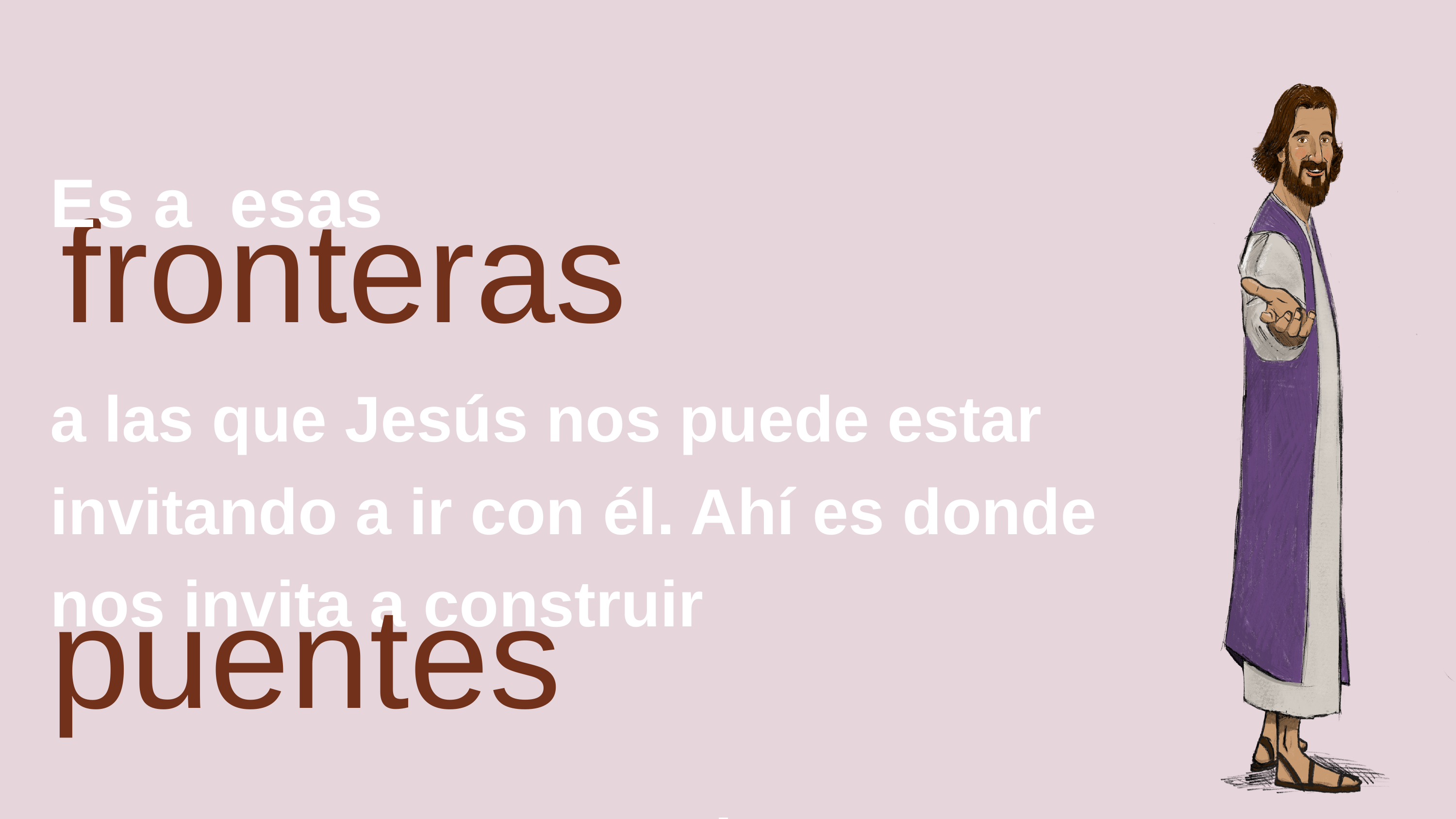

Es a  esas
fronteras
a las que Jesús nos puede estar invitando a ir con él. Ahí es donde nos invita a construir
                                     .
puentes